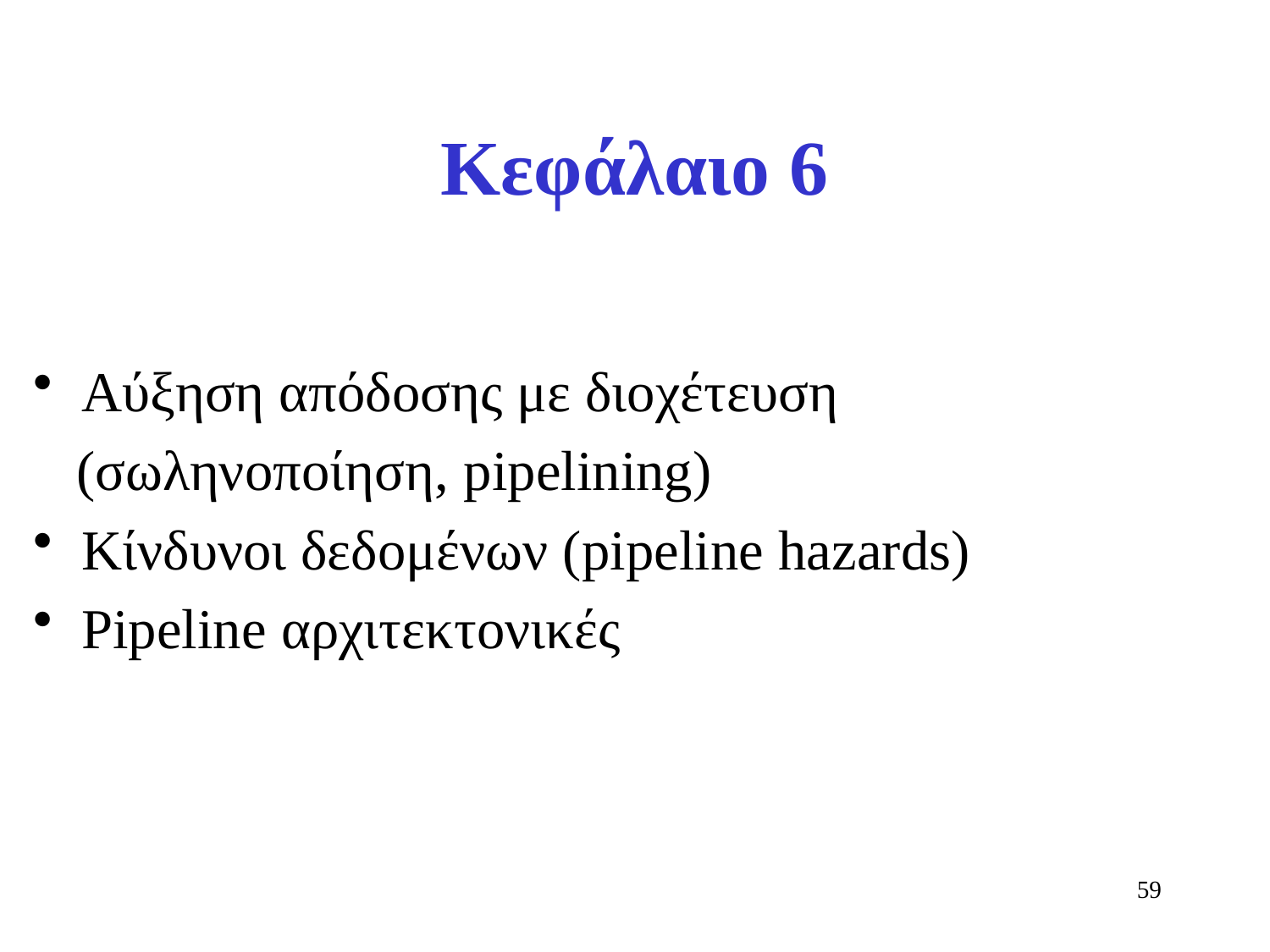

# Κεφάλαιο 6
Αύξηση απόδοσης με διοχέτευση
   (σωληνοποίηση, pipelining)
Κίνδυνοι δεδομένων (pipeline hazards)
Pipeline αρχιτεκτονικές

59